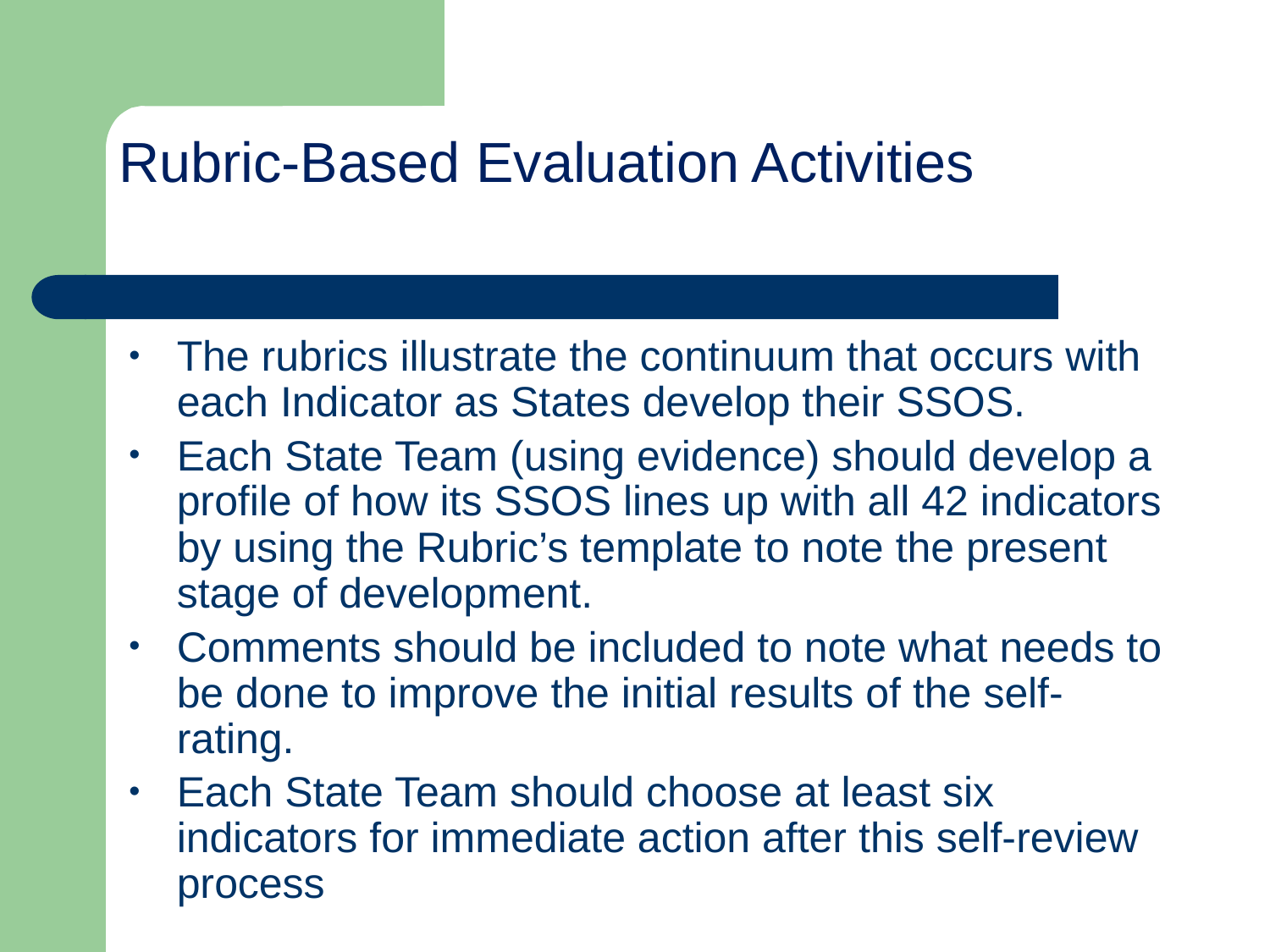

# Rubric-Based Evaluation Activities
The rubrics illustrate the continuum that occurs with each Indicator as States develop their SSOS.
Each State Team (using evidence) should develop a profile of how its SSOS lines up with all 42 indicators by using the Rubric’s template to note the present stage of development.
Comments should be included to note what needs to be done to improve the initial results of the self-rating.
Each State Team should choose at least six indicators for immediate action after this self-review process